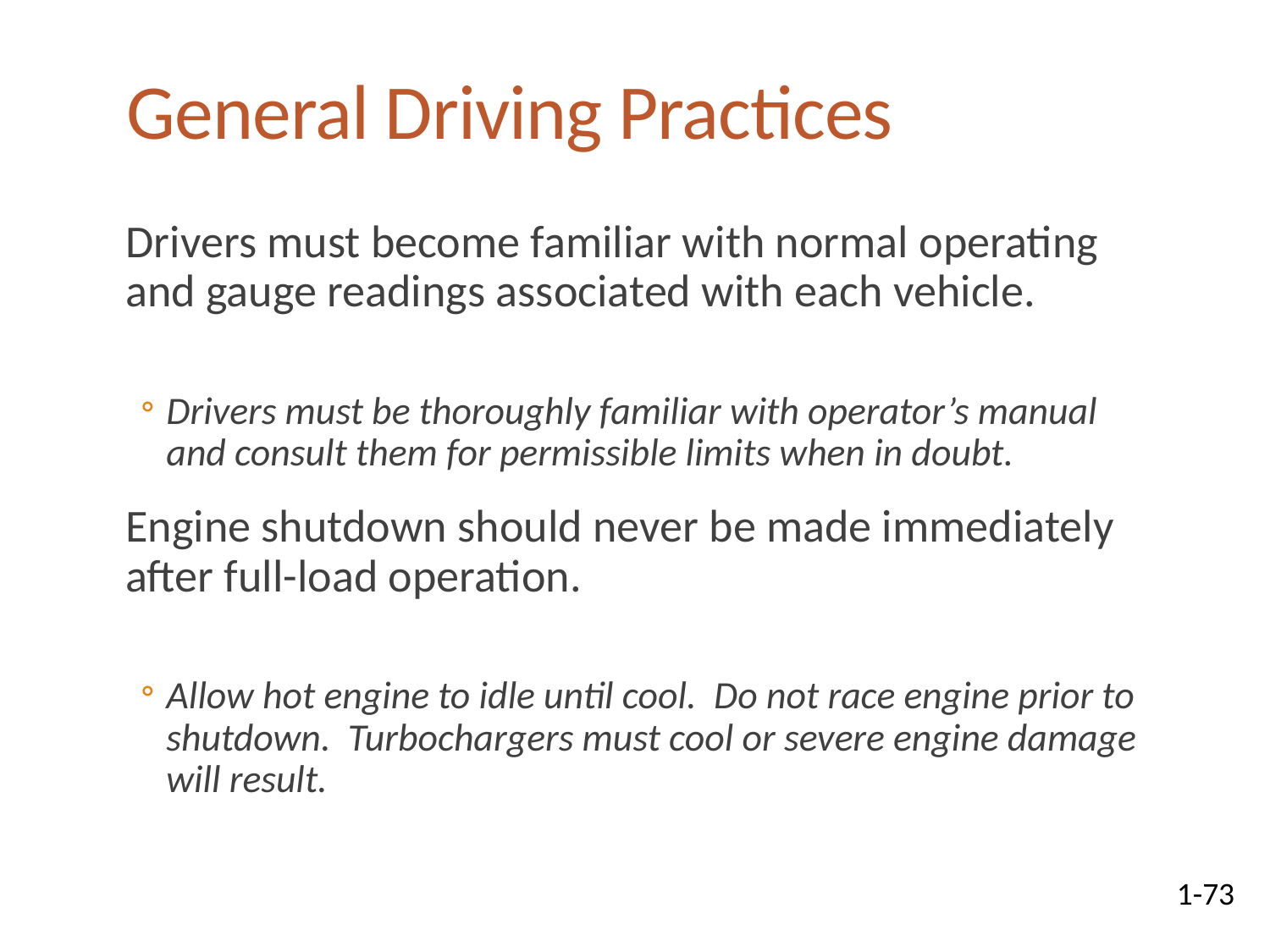

# General Driving Practices
Drivers must become familiar with normal operating and gauge readings associated with each vehicle.

Drivers must be thoroughly familiar with operator’s manual and consult them for permissible limits when in doubt.
Engine shutdown should never be made immediately after full-load operation.

Allow hot engine to idle until cool.  Do not race engine prior to shutdown.  Turbochargers must cool or severe engine damage will result.
1-73
07-01-2025
76